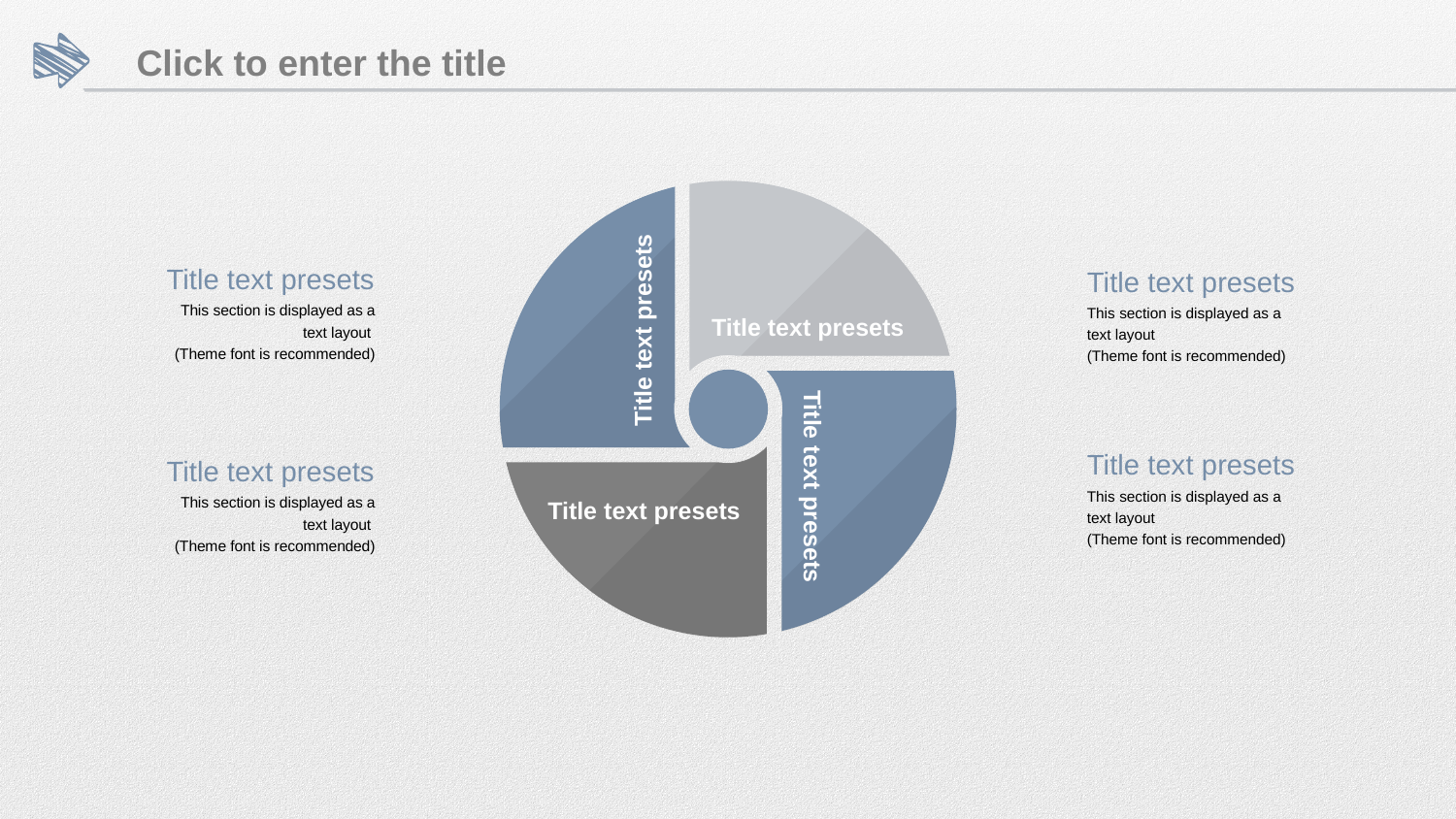

Click to enter the title

Title text presets
Title text presets

Title text presets

Title text presets
Title text presets
This section is displayed as a text layout
(Theme font is recommended)
Title text presets
This section is displayed as a text layout
(Theme font is recommended)
Title text presets
This section is displayed as a text layout
(Theme font is recommended)
Title text presets
This section is displayed as a text layout
(Theme font is recommended)